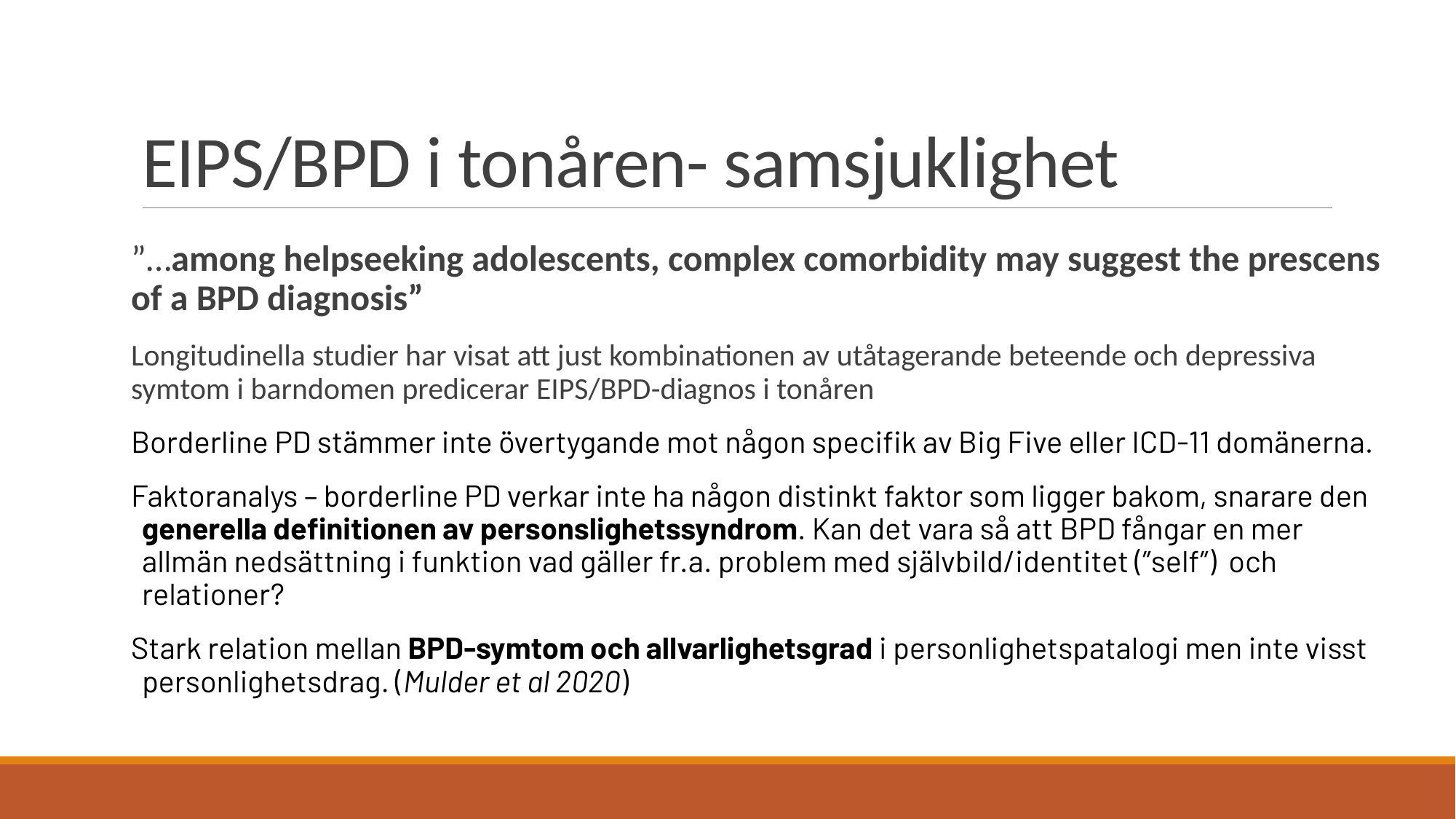

# EIPS/BPD i tonåren- samsjuklighet
”…among helpseeking adolescents, complex comorbidity may suggest the prescens of a BPD diagnosis”
Longitudinella studier har visat att just kombinationen av utåtagerande beteende och depressiva symtom i barndomen predicerar EIPS/BPD-diagnos i tonåren
Borderline PD stämmer inte övertygande mot någon specifik av Big Five eller ICD-11 domänerna.
Faktoranalys – borderline PD verkar inte ha någon distinkt faktor som ligger bakom, snarare den generella definitionen av personslighetssyndrom. Kan det vara så att BPD fångar en mer allmän nedsättning i funktion vad gäller fr.a. problem med självbild/identitet (”self”)  och relationer?
Stark relation mellan BPD-symtom och allvarlighetsgrad i personlighetspatalogi men inte visst personlighetsdrag. (Mulder et al 2020)